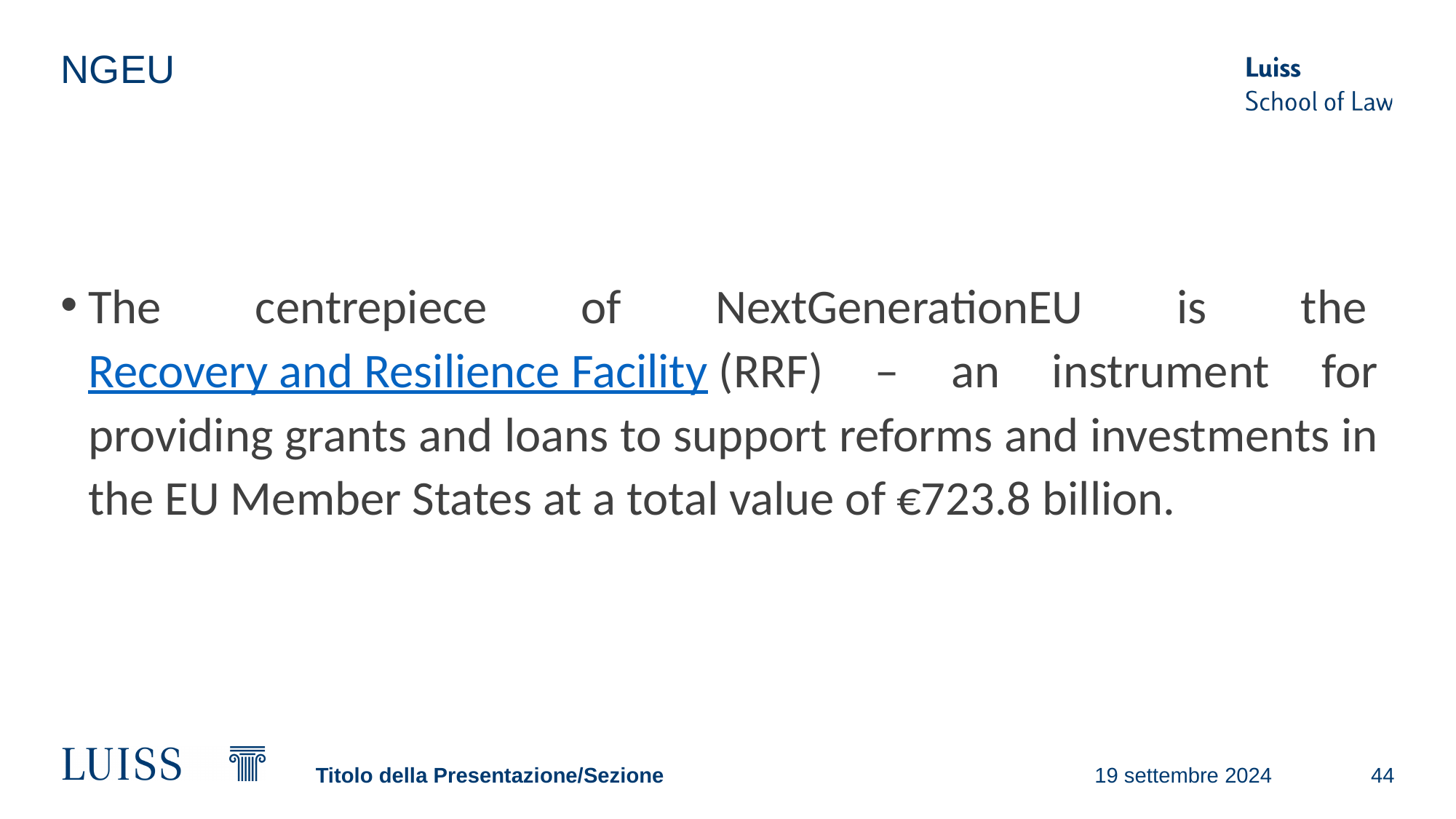

# NGEU
The centrepiece of NextGenerationEU is the Recovery and Resilience Facility (RRF) – an instrument for providing grants and loans to support reforms and investments in the EU Member States at a total value of €723.8 billion.

Titolo della Presentazione/Sezione
19 settembre 2024
44